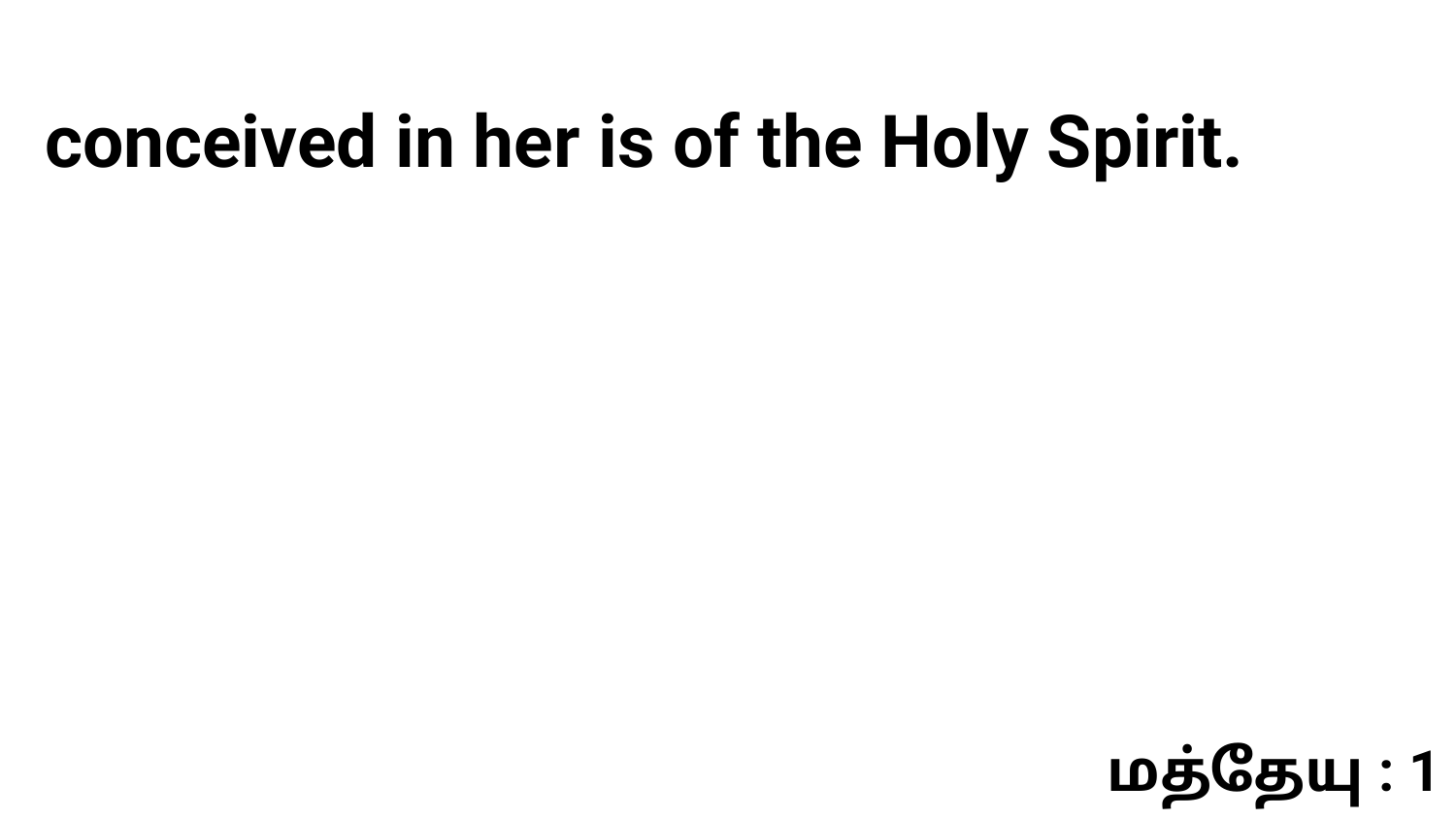

conceived in her is of the Holy Spirit.
மத்தேயு : 1